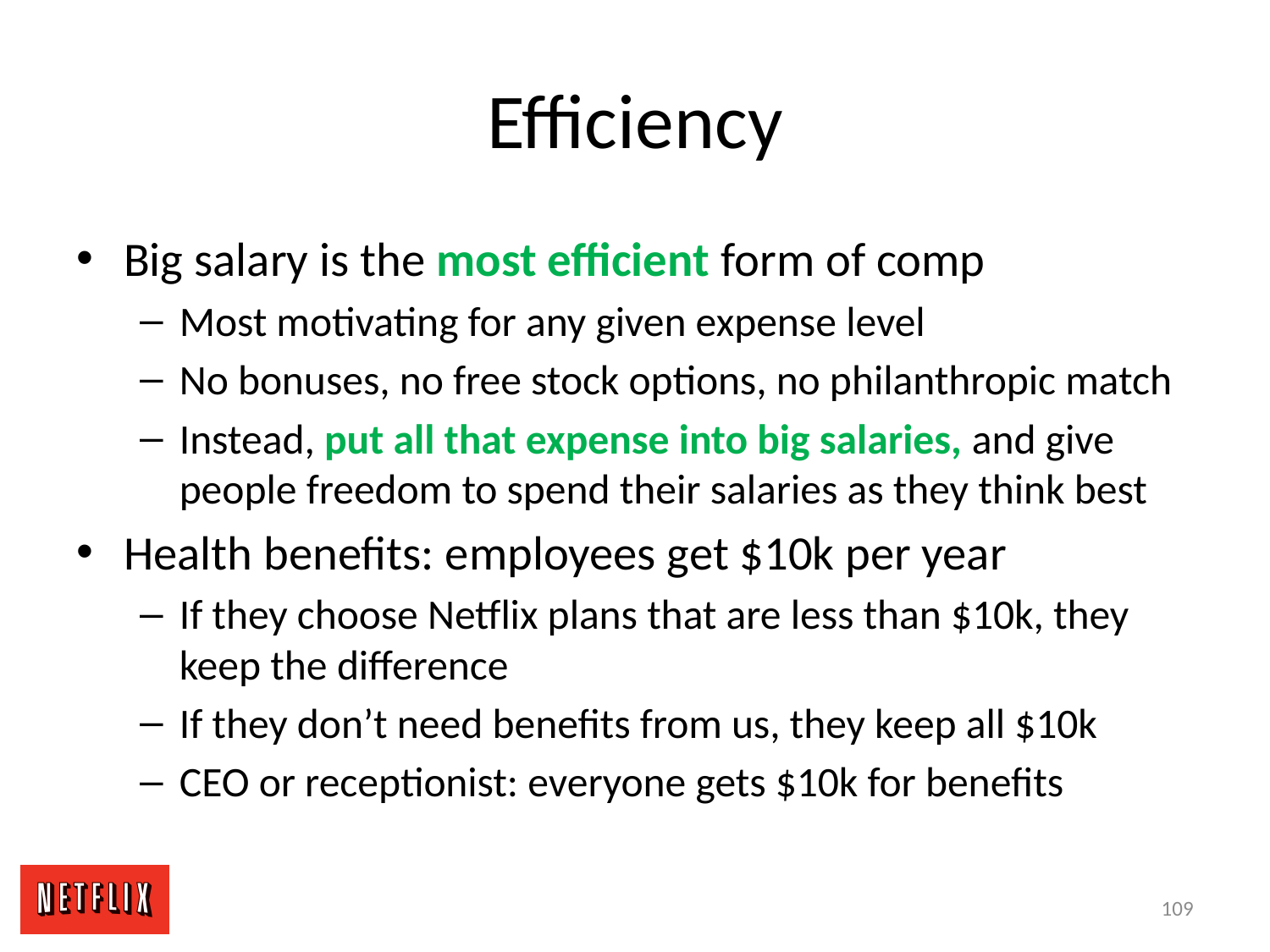

# Efficiency
Big salary is the most efficient form of comp
Most motivating for any given expense level
No bonuses, no free stock options, no philanthropic match
Instead, put all that expense into big salaries, and give people freedom to spend their salaries as they think best
Health benefits: employees get $10k per year
If they choose Netflix plans that are less than $10k, they keep the difference
If they don’t need benefits from us, they keep all $10k
CEO or receptionist: everyone gets $10k for benefits
109